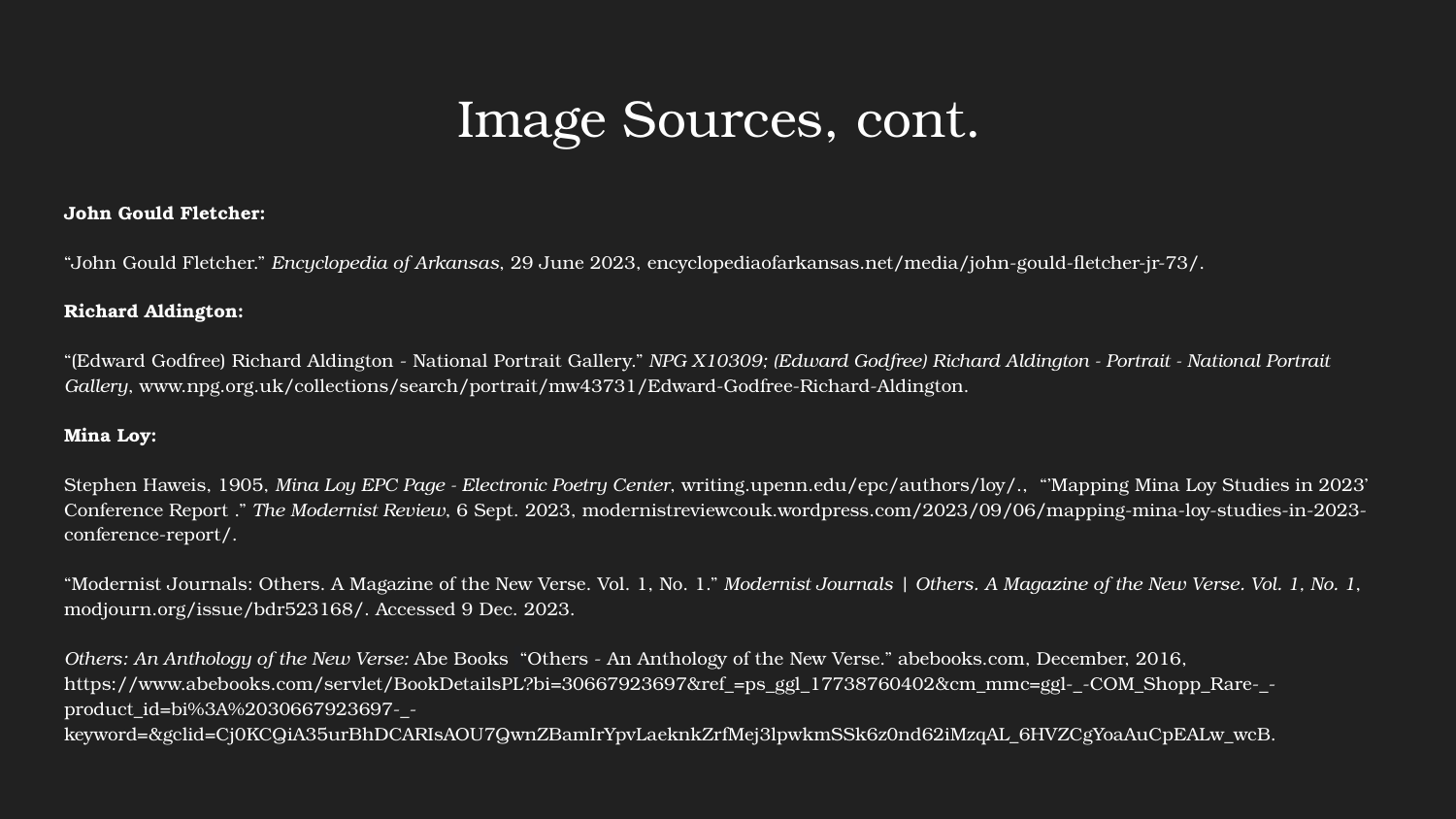

# Image Sources, cont.
John Gould Fletcher:
“John Gould Fletcher.” Encyclopedia of Arkansas, 29 June 2023, encyclopediaofarkansas.net/media/john-gould-fletcher-jr-73/.
Richard Aldington:
“(Edward Godfree) Richard Aldington - National Portrait Gallery.” NPG X10309; (Edward Godfree) Richard Aldington - Portrait - National Portrait Gallery, www.npg.org.uk/collections/search/portrait/mw43731/Edward-Godfree-Richard-Aldington.
Mina Loy:
Stephen Haweis, 1905, Mina Loy EPC Page - Electronic Poetry Center, writing.upenn.edu/epc/authors/loy/.,  “’Mapping Mina Loy Studies in 2023’ Conference Report .” The Modernist Review, 6 Sept. 2023, modernistreviewcouk.wordpress.com/2023/09/06/mapping-mina-loy-studies-in-2023-conference-report/.
“Modernist Journals: Others. A Magazine of the New Verse. Vol. 1, No. 1.” Modernist Journals | Others. A Magazine of the New Verse. Vol. 1, No. 1, modjourn.org/issue/bdr523168/. Accessed 9 Dec. 2023.
Others: An Anthology of the New Verse: Abe Books  “Others - An Anthology of the New Verse.” abebooks.com, December, 2016, https://www.abebooks.com/servlet/BookDetailsPL?bi=30667923697&ref_=ps_ggl_17738760402&cm_mmc=ggl-_-COM_Shopp_Rare-_-product_id=bi%3A%2030667923697-_-keyword=&gclid=Cj0KCQiA35urBhDCARIsAOU7QwnZBamIrYpvLaeknkZrfMej3lpwkmSSk6z0nd62iMzqAL_6HVZCgYoaAuCpEALw_wcB.